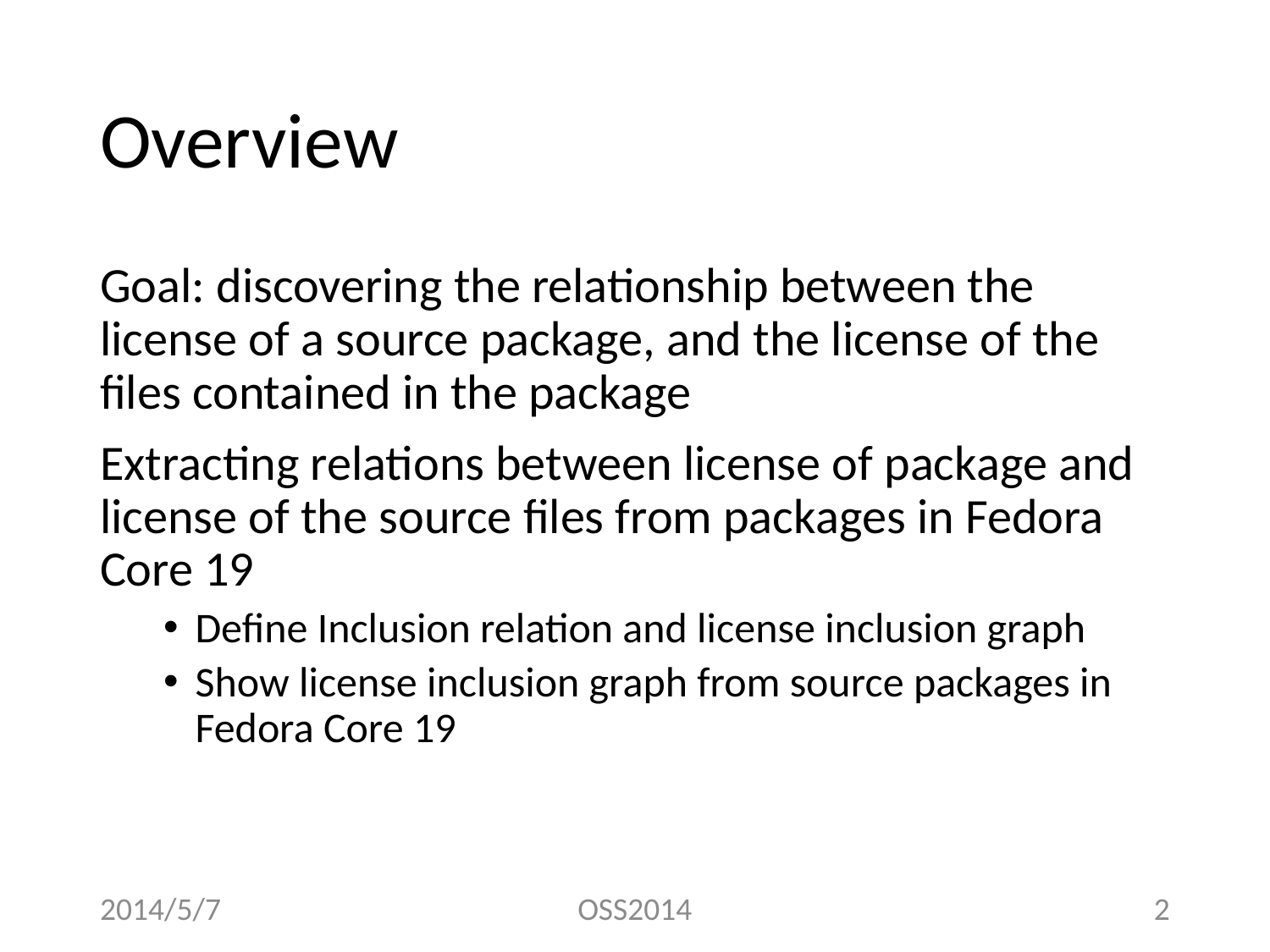

# Overview
Goal: discovering the relationship between the license of a source package, and the license of the files contained in the package
Extracting relations between license of package and license of the source files from packages in Fedora Core 19
Define Inclusion relation and license inclusion graph
Show license inclusion graph from source packages in Fedora Core 19
2014/5/7
OSS2014
2